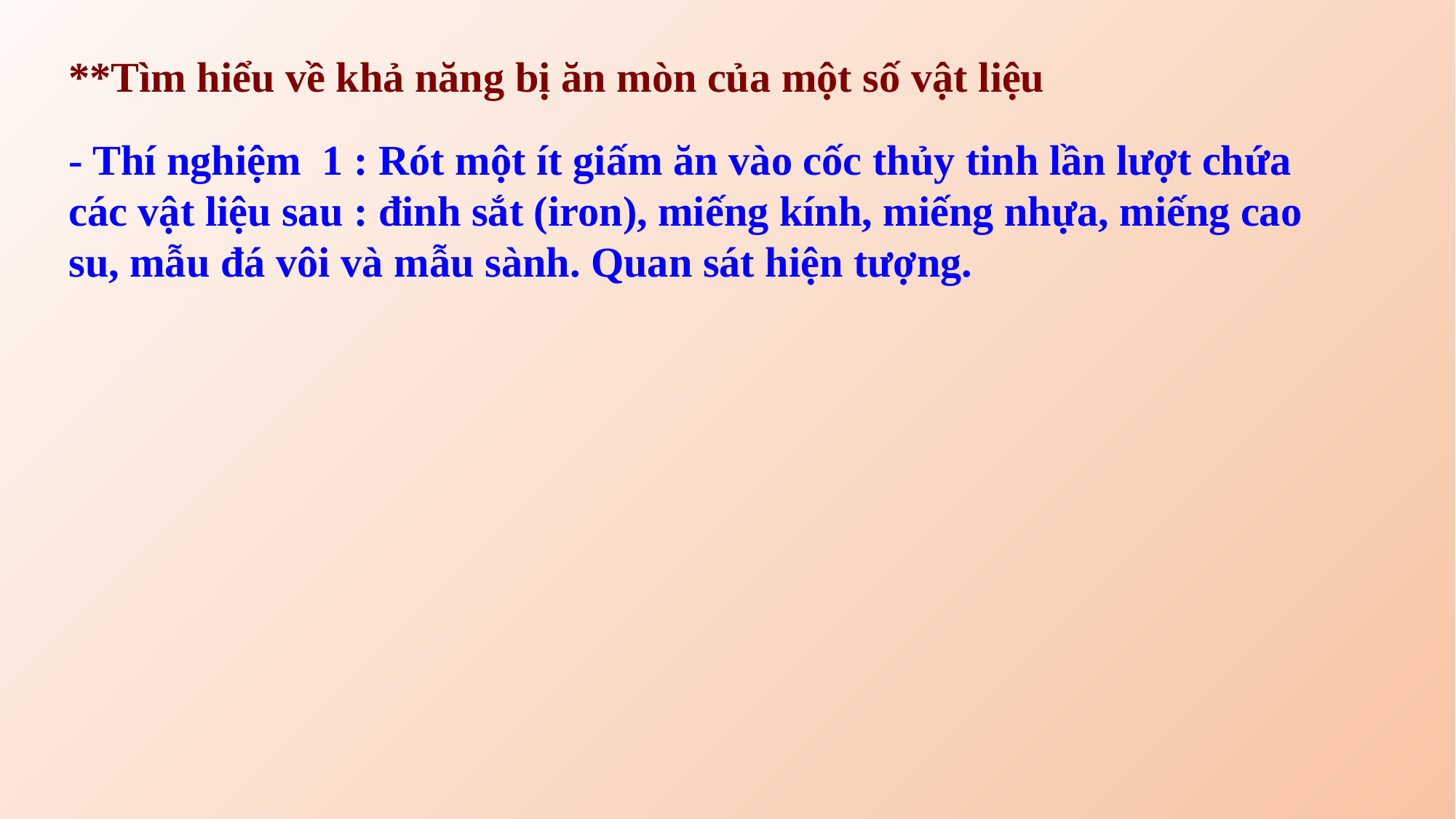

**Tìm hiểu về khả năng bị ăn mòn của một số vật liệu
- Thí nghiệm  1 : Rót một ít giấm ăn vào cốc thủy tinh lần lượt chứa các vật liệu sau : đinh sắt (iron), miếng kính, miếng nhựa, miếng cao su, mẫu đá vôi và mẫu sành. Quan sát hiện tượng.